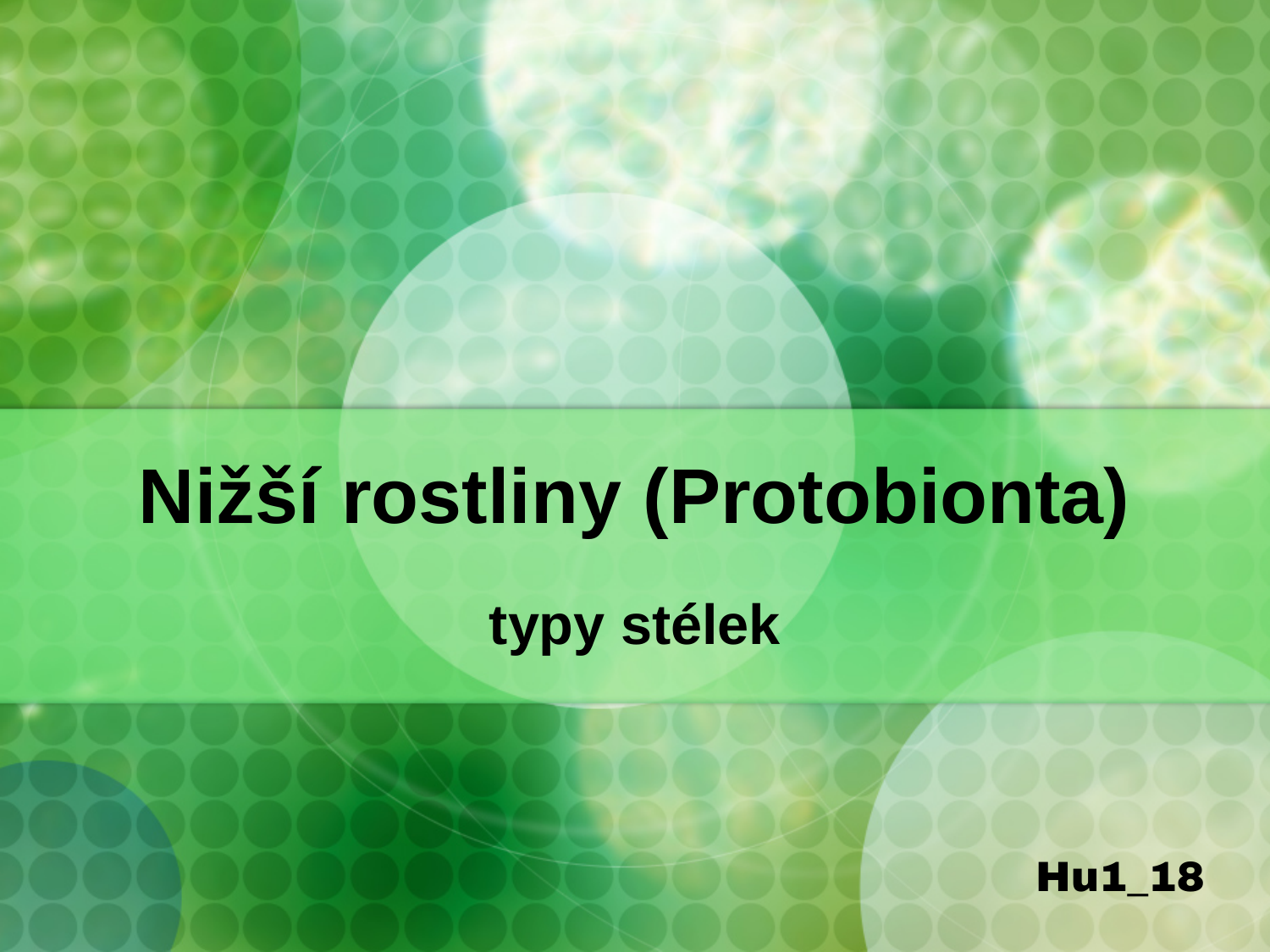

# Nižší rostliny (Protobionta)
typy stélek
Hu1_18